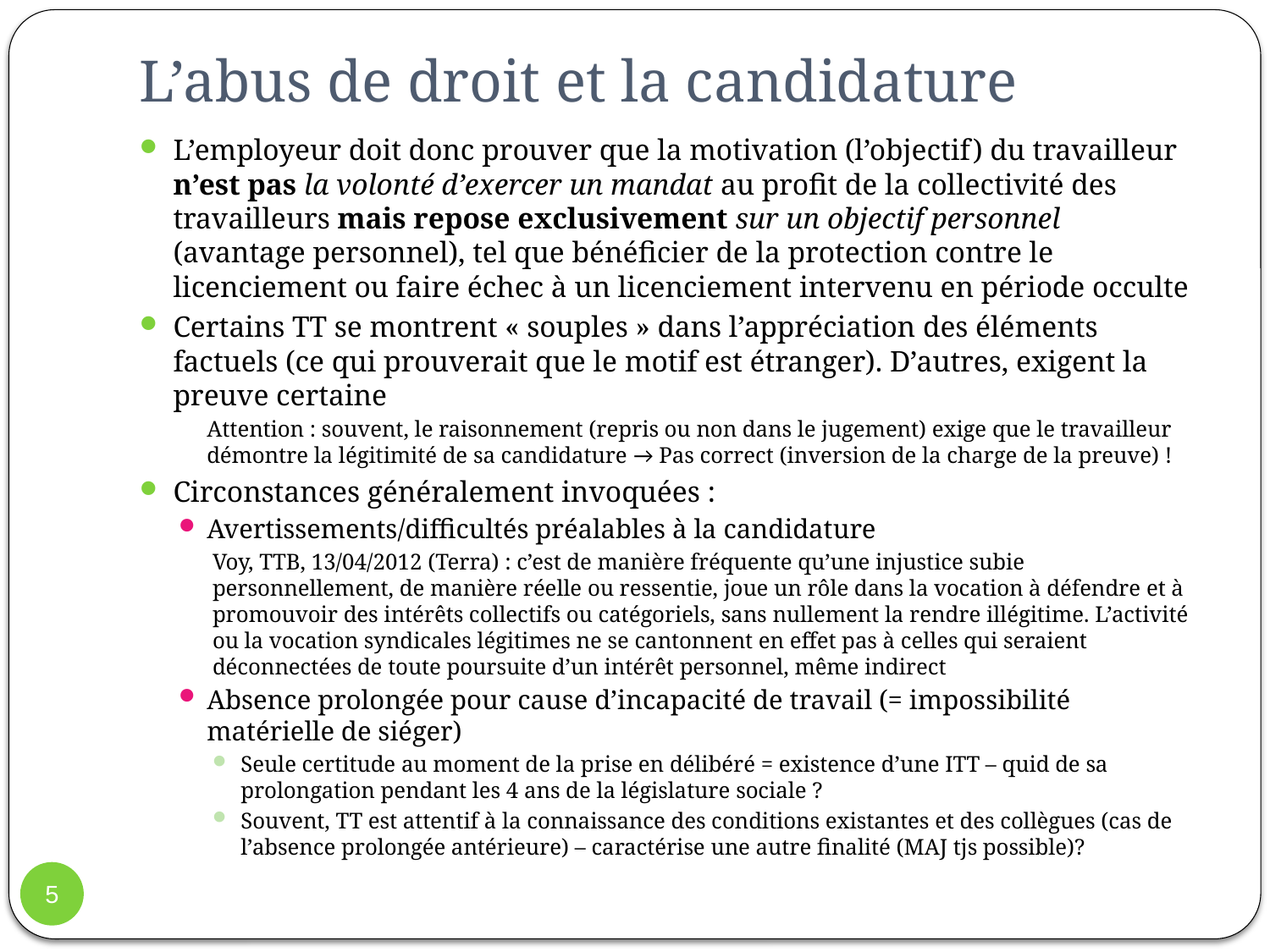

# L’abus de droit et la candidature
L’employeur doit donc prouver que la motivation (l’objectif) du travailleur n’est pas la volonté d’exercer un mandat au profit de la collectivité des travailleurs mais repose exclusivement sur un objectif personnel (avantage personnel), tel que bénéficier de la protection contre le licenciement ou faire échec à un licenciement intervenu en période occulte
Certains TT se montrent « souples » dans l’appréciation des éléments factuels (ce qui prouverait que le motif est étranger). D’autres, exigent la preuve certaine
Attention : souvent, le raisonnement (repris ou non dans le jugement) exige que le travailleur démontre la légitimité de sa candidature → Pas correct (inversion de la charge de la preuve) !
Circonstances généralement invoquées :
Avertissements/difficultés préalables à la candidature
Voy, TTB, 13/04/2012 (Terra) : c’est de manière fréquente qu’une injustice subie personnellement, de manière réelle ou ressentie, joue un rôle dans la vocation à défendre et à promouvoir des intérêts collectifs ou catégoriels, sans nullement la rendre illégitime. L’activité ou la vocation syndicales légitimes ne se cantonnent en effet pas à celles qui seraient déconnectées de toute poursuite d’un intérêt personnel, même indirect
Absence prolongée pour cause d’incapacité de travail (= impossibilité matérielle de siéger)
Seule certitude au moment de la prise en délibéré = existence d’une ITT – quid de sa prolongation pendant les 4 ans de la législature sociale ?
Souvent, TT est attentif à la connaissance des conditions existantes et des collègues (cas de l’absence prolongée antérieure) – caractérise une autre finalité (MAJ tjs possible)?

5